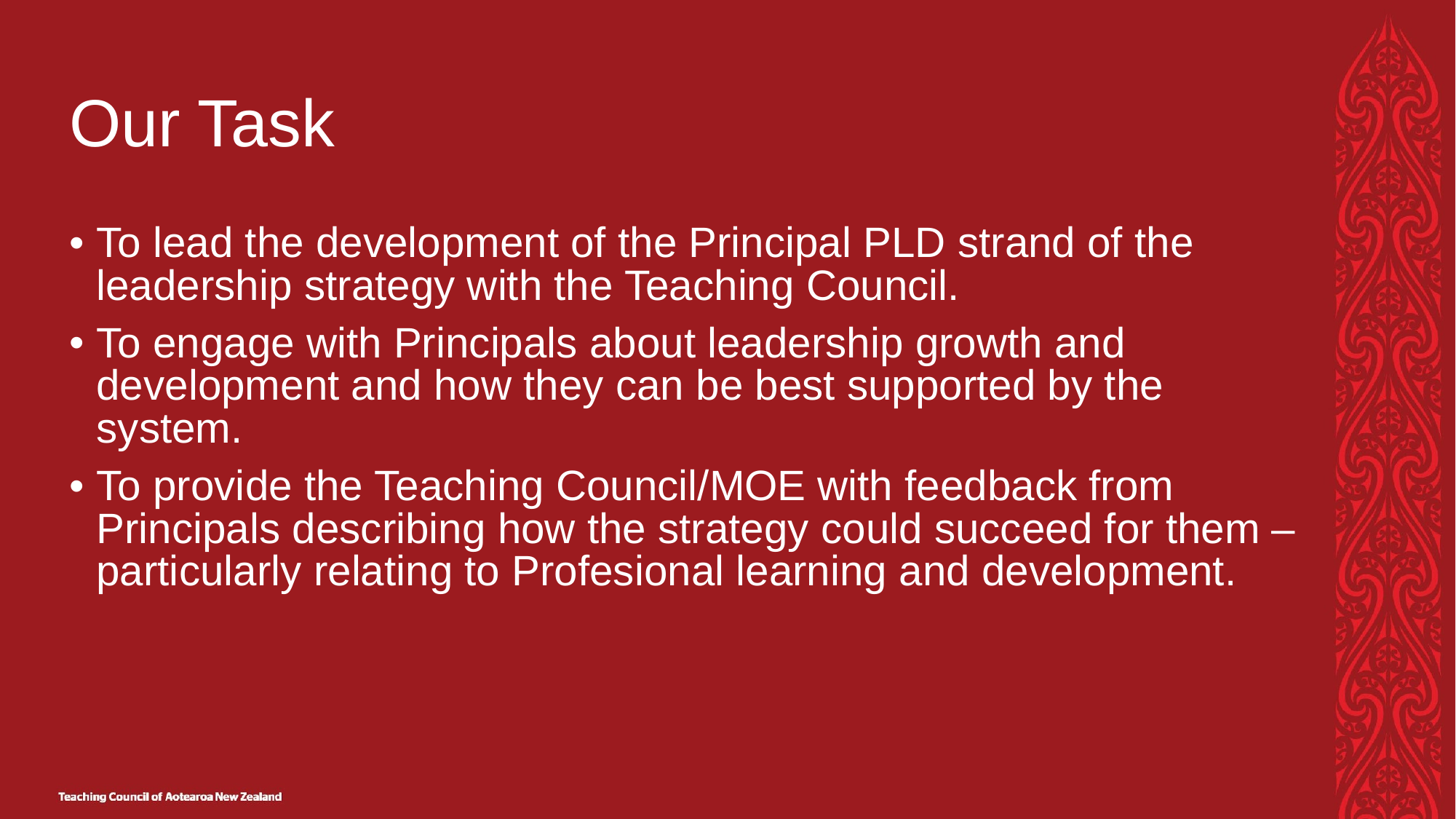

# Our Task
To lead the development of the Principal PLD strand of the leadership strategy with the Teaching Council.
To engage with Principals about leadership growth and development and how they can be best supported by the system.
To provide the Teaching Council/MOE with feedback from Principals describing how the strategy could succeed for them – particularly relating to Profesional learning and development.